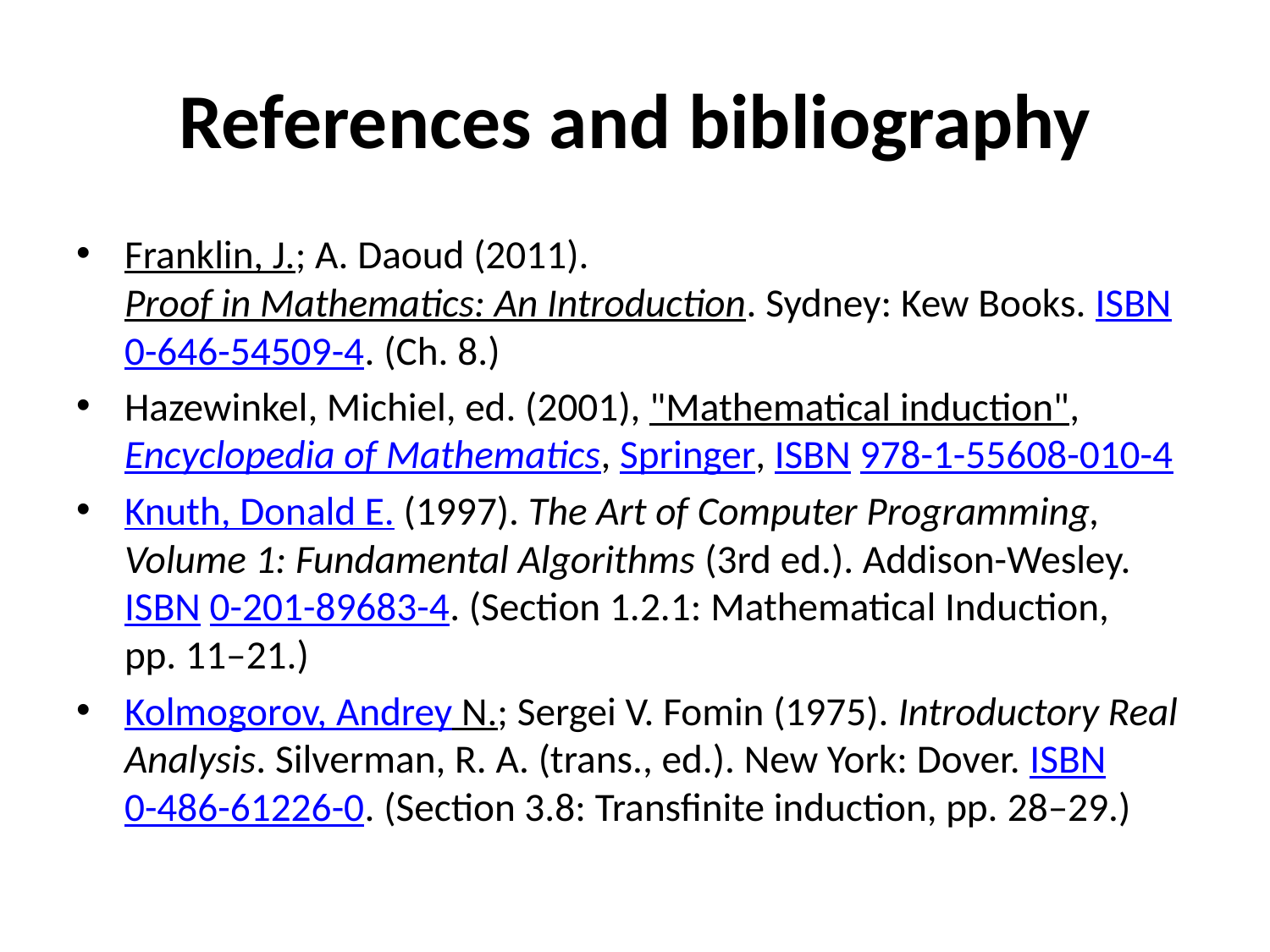

# References and bibliography
Franklin, J.; A. Daoud (2011). Proof in Mathematics: An Introduction. Sydney: Kew Books. ISBN 0-646-54509-4. (Ch. 8.)
Hazewinkel, Michiel, ed. (2001), "Mathematical induction", Encyclopedia of Mathematics, Springer, ISBN 978-1-55608-010-4
Knuth, Donald E. (1997). The Art of Computer Programming, Volume 1: Fundamental Algorithms (3rd ed.). Addison-Wesley. ISBN 0-201-89683-4. (Section 1.2.1: Mathematical Induction, pp. 11–21.)
Kolmogorov, Andrey N.; Sergei V. Fomin (1975). Introductory Real Analysis. Silverman, R. A. (trans., ed.). New York: Dover. ISBN 0-486-61226-0. (Section 3.8: Transfinite induction, pp. 28–29.)